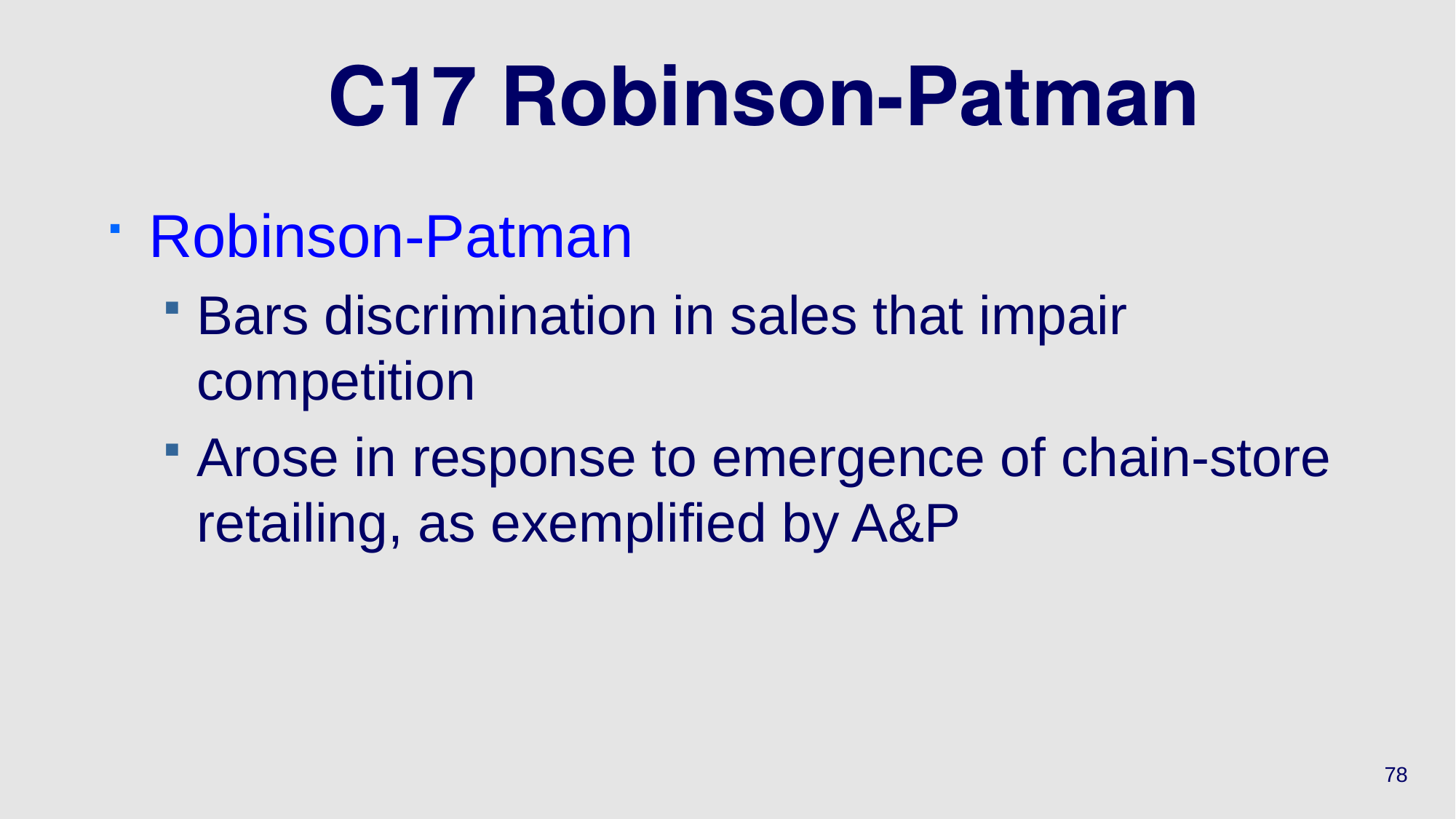

# C17 Robinson-Patman
Robinson-Patman
Bars discrimination in sales that impair competition
Arose in response to emergence of chain-store retailing, as exemplified by A&P
78